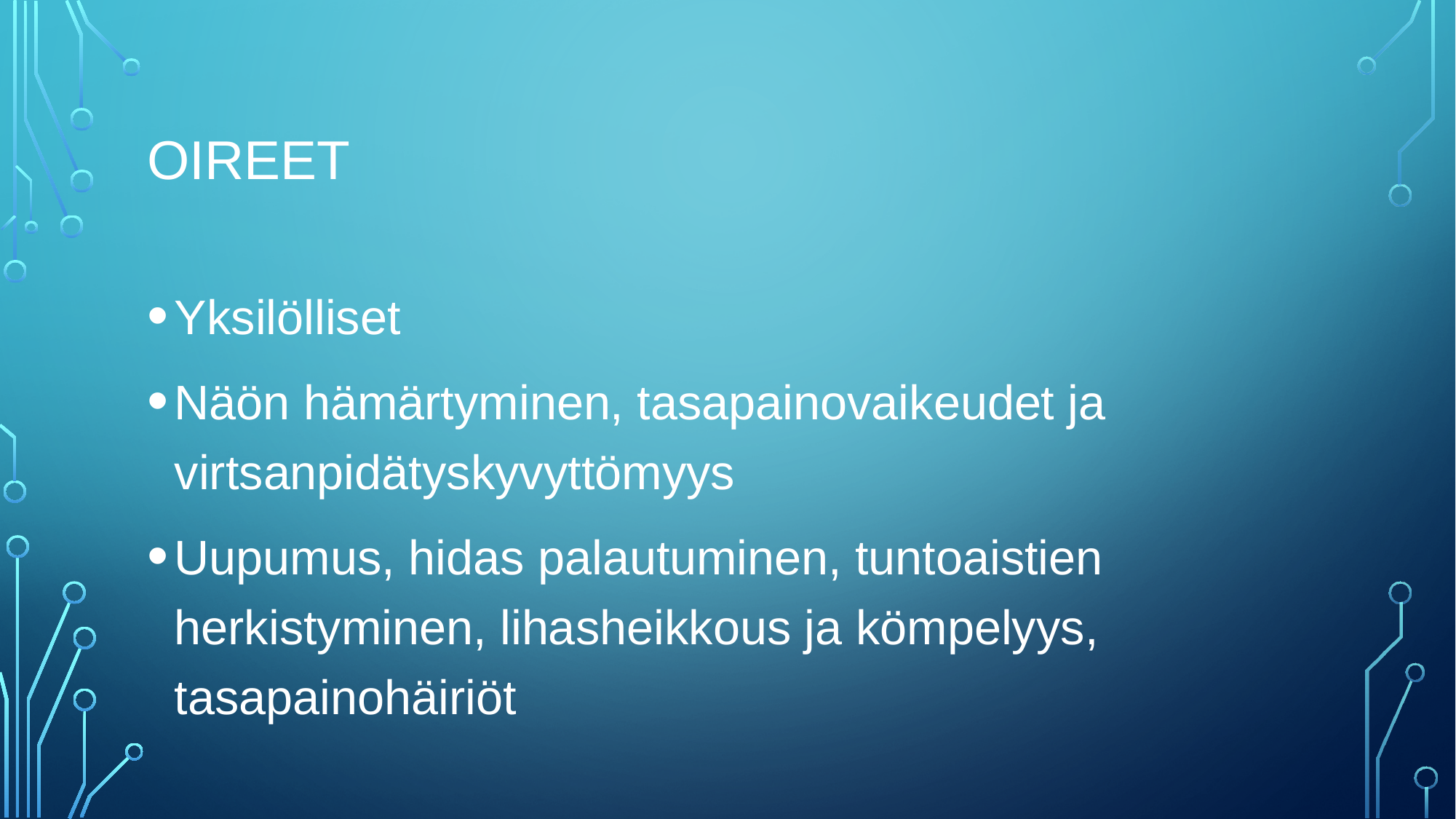

# Oireet
Yksilölliset
Näön hämärtyminen, tasapainovaikeudet ja virtsanpidätyskyvyttömyys
Uupumus, hidas palautuminen, tuntoaistien herkistyminen, lihasheikkous ja kömpelyys, tasapainohäiriöt